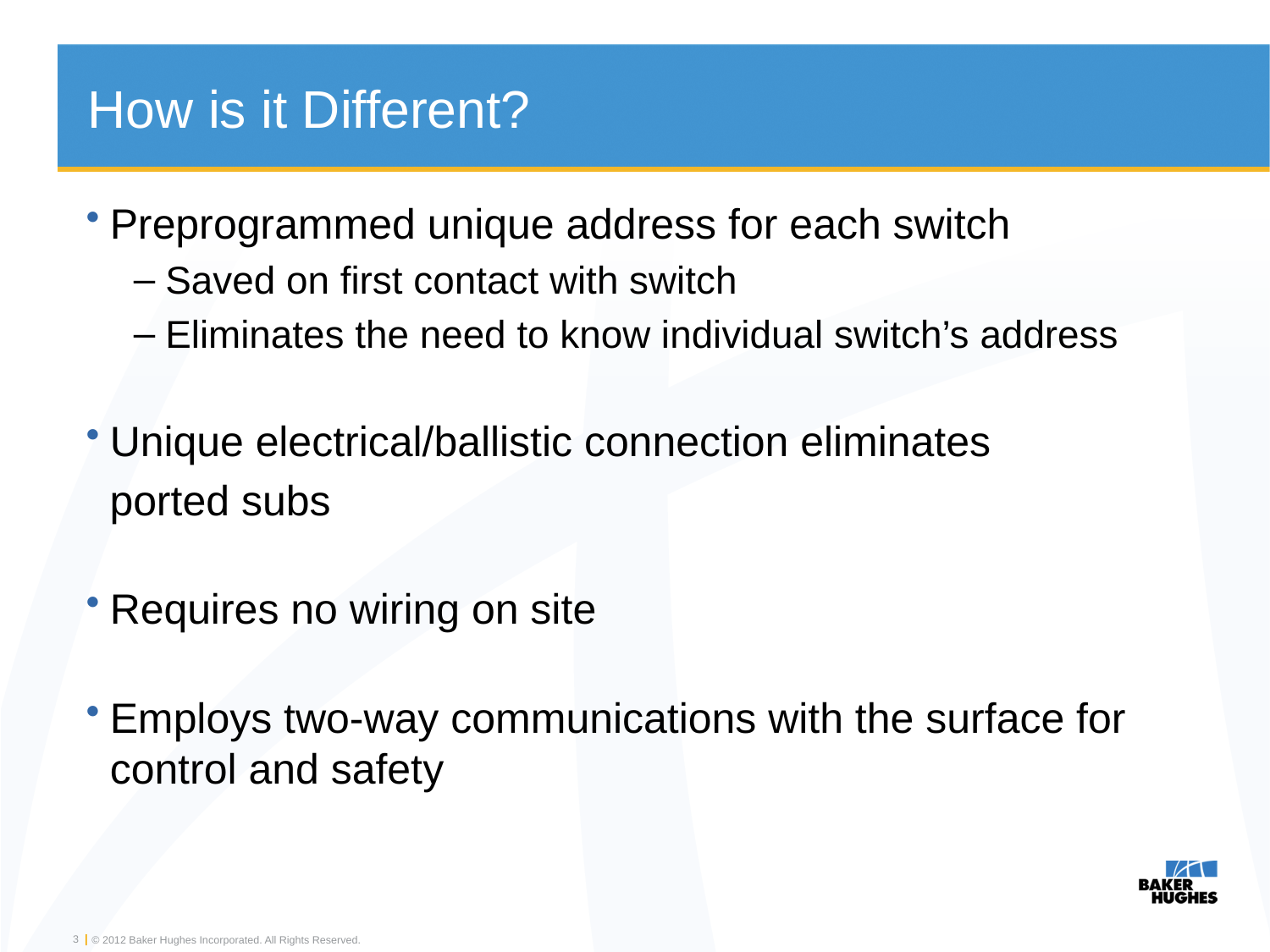

# How is it Different?
Preprogrammed unique address for each switch
Saved on first contact with switch
Eliminates the need to know individual switch’s address

Unique electrical/ballistic connection eliminates
  ported subs

Requires no wiring on site

Employs two-way communications with the surface for control and safety
3
© 2012 Baker Hughes Incorporated. All Rights Reserved.